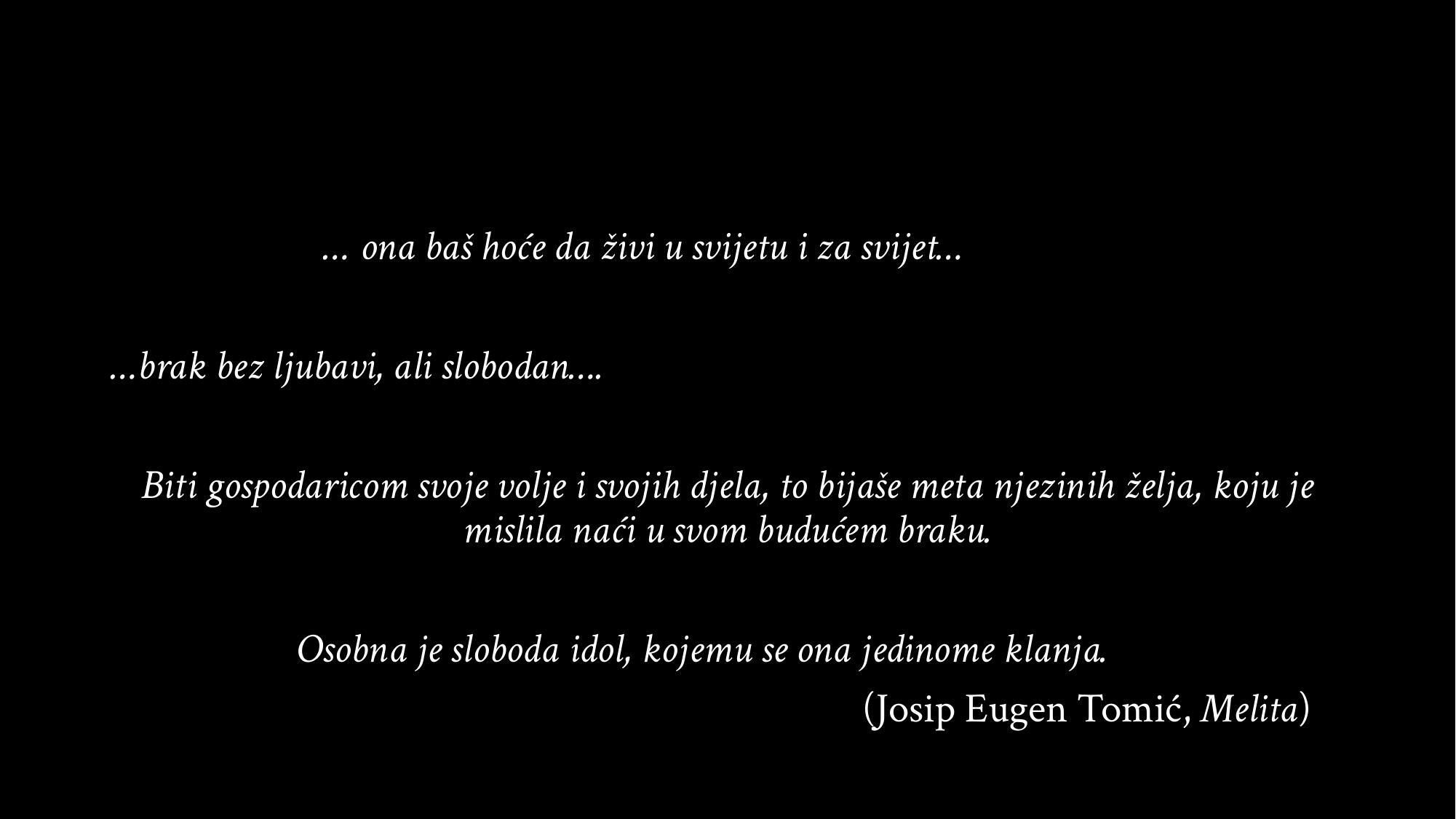

#
                       … ona baš hoće da živi u svijetu i za svijet…

…brak bez ljubavi, ali slobodan….

Biti gospodaricom svoje volje i svojih djela, to bijaše meta njezinih želja, koju je mislila naći u svom budućem braku.

                    Osobna je sloboda idol, kojemu se ona jedinome klanja.
                                                                                 (Josip Eugen Tomić, Melita)